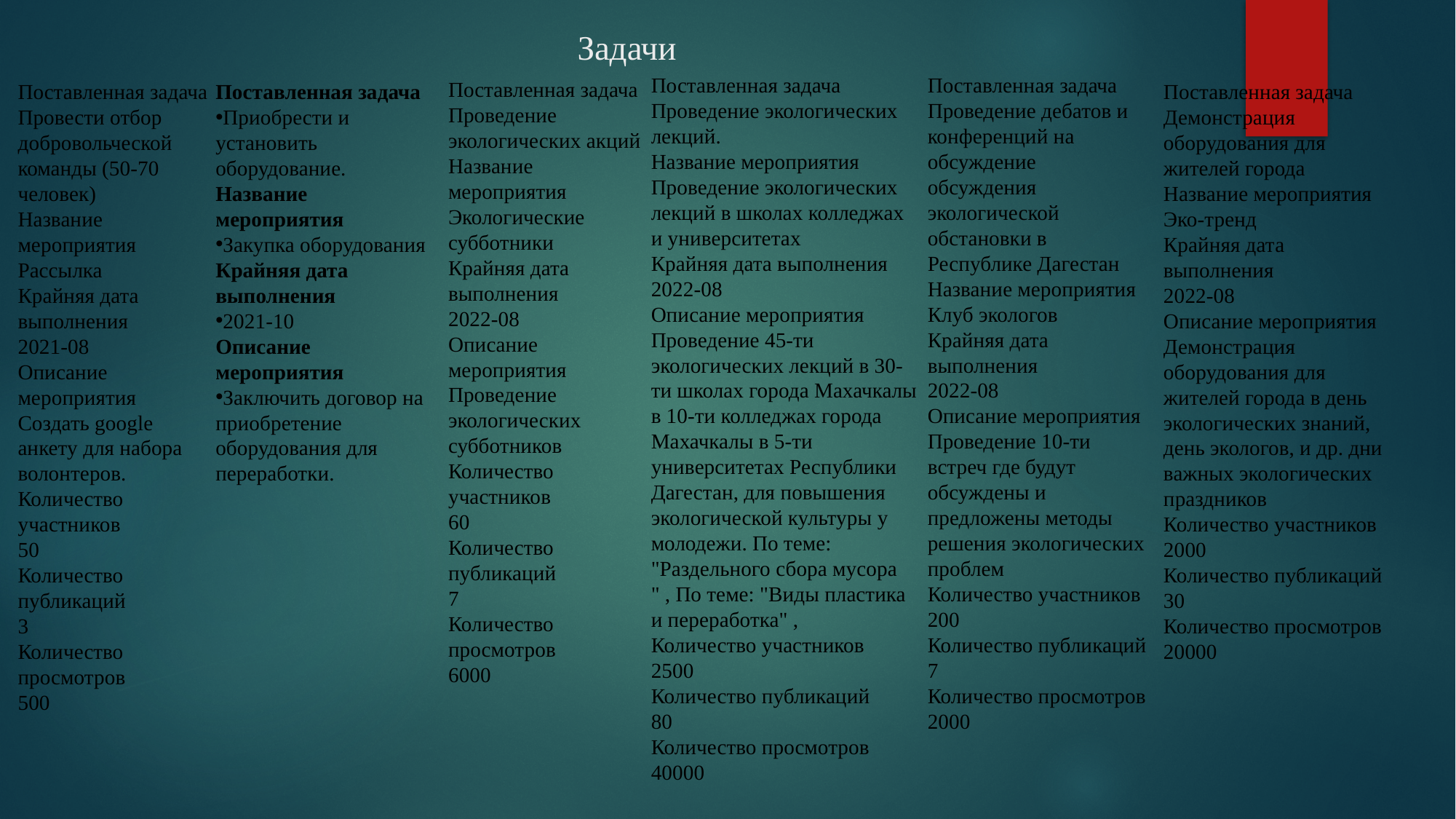

# Задачи
Поставленная задача
Проведение экологических лекций.
Название мероприятия
Проведение экологических лекций в школах колледжах и университетах
Крайняя дата выполнения
2022-08
Описание мероприятия
Проведение 45-ти экологических лекций в 30-ти школах города Махачкалы в 10-ти колледжах города Махачкалы в 5-ти университетах Республики Дагестан, для повышения экологической культуры у молодежи. По теме: "Раздельного сбора мусора " , По теме: "Виды пластика и переработка" ,
Количество участников
2500
Количество публикаций
80
Количество просмотров
40000
Поставленная задача
Проведение дебатов и конференций на обсуждение обсуждения экологической обстановки в Республике Дагестан
Название мероприятия
Клуб экологов
Крайняя дата выполнения
2022-08
Описание мероприятия
Проведение 10-ти встреч где будут обсуждены и предложены методы решения экологических проблем
Количество участников
200
Количество публикаций
7
Количество просмотров
2000
Поставленная задача
Проведение экологических акций
Название мероприятия
Экологические субботники
Крайняя дата выполнения
2022-08
Описание мероприятия
Проведение экологических субботников
Количество участников
60
Количество публикаций
7
Количество просмотров
6000
Поставленная задача
Провести отбор добровольческой команды (50-70 человек)
Название мероприятия
Рассылка
Крайняя дата выполнения
2021-08
Описание мероприятия
Создать google анкету для набора волонтеров.
Количество участников
50
Количество публикаций
3
Количество просмотров
500
Поставленная задача
Приобрести и установить оборудование.
Название мероприятия
Закупка оборудования
Крайняя дата выполнения
2021-10
Описание мероприятия
Заключить договор на приобретение оборудования для переработки.
Поставленная задача
Демонстрация оборудования для жителей города
Название мероприятия
Эко-тренд
Крайняя дата выполнения
2022-08
Описание мероприятия
Демонстрация оборудования для жителей города в день экологических знаний, день экологов, и др. дни важных экологических праздников
Количество участников
2000
Количество публикаций
30
Количество просмотров
20000